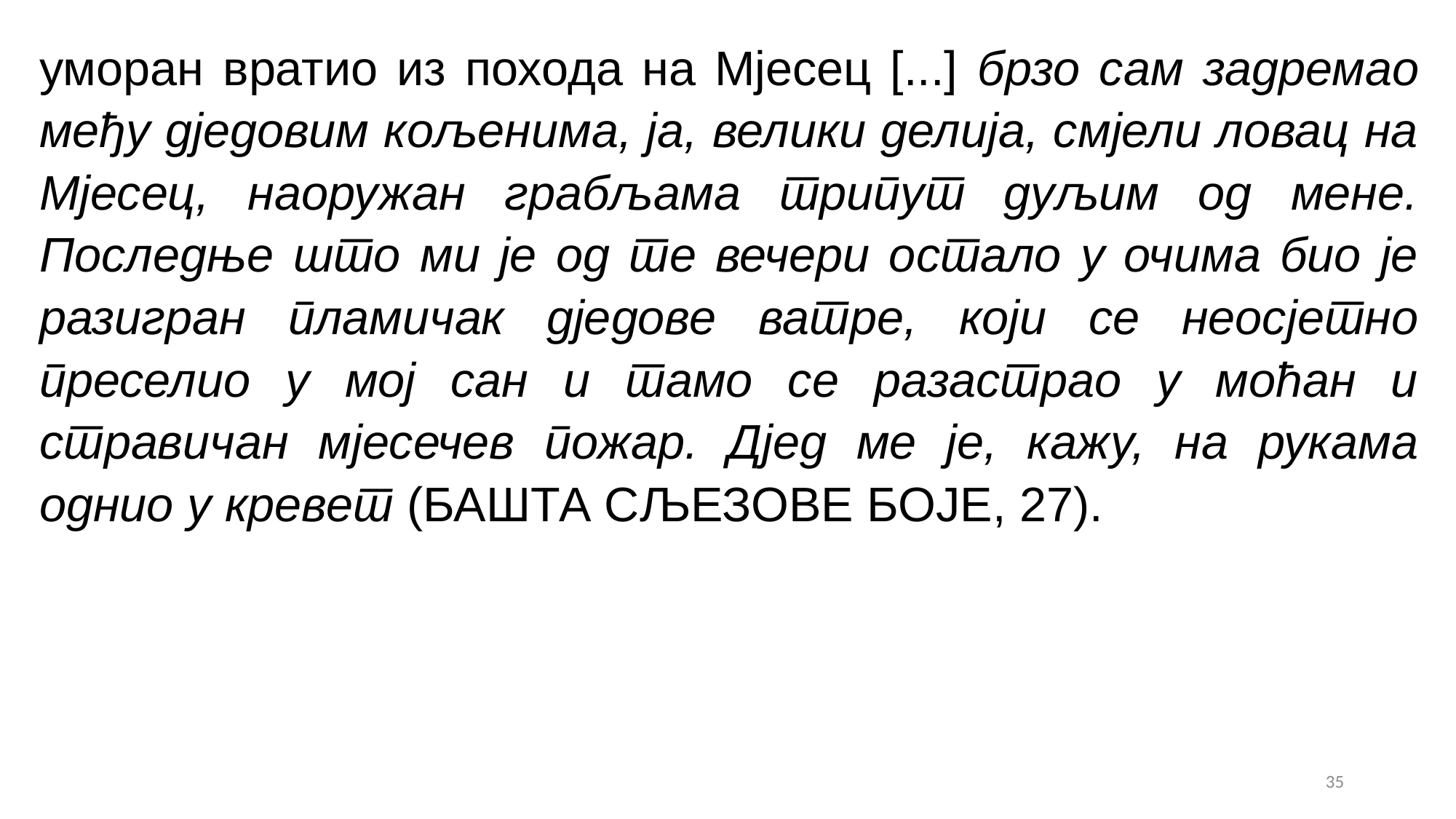

уморан вратио из похода на Мјесец [...] брзо сам задремао међу дједовим кољенима, ја, велики делија, смјели ловац на Мјесец, наоружан грабљама трипут дуљим од мене. Последње што ми је од те вечери остало у очима био је разигран пламичак дједове ватре, који се неосјетно преселио у мој сан и тамо се разастрао у моћан и стравичан мјесечев пожар. Дјед ме је, кажу, на рукама однио у кревет (Башта сљезове боје, 27).
35